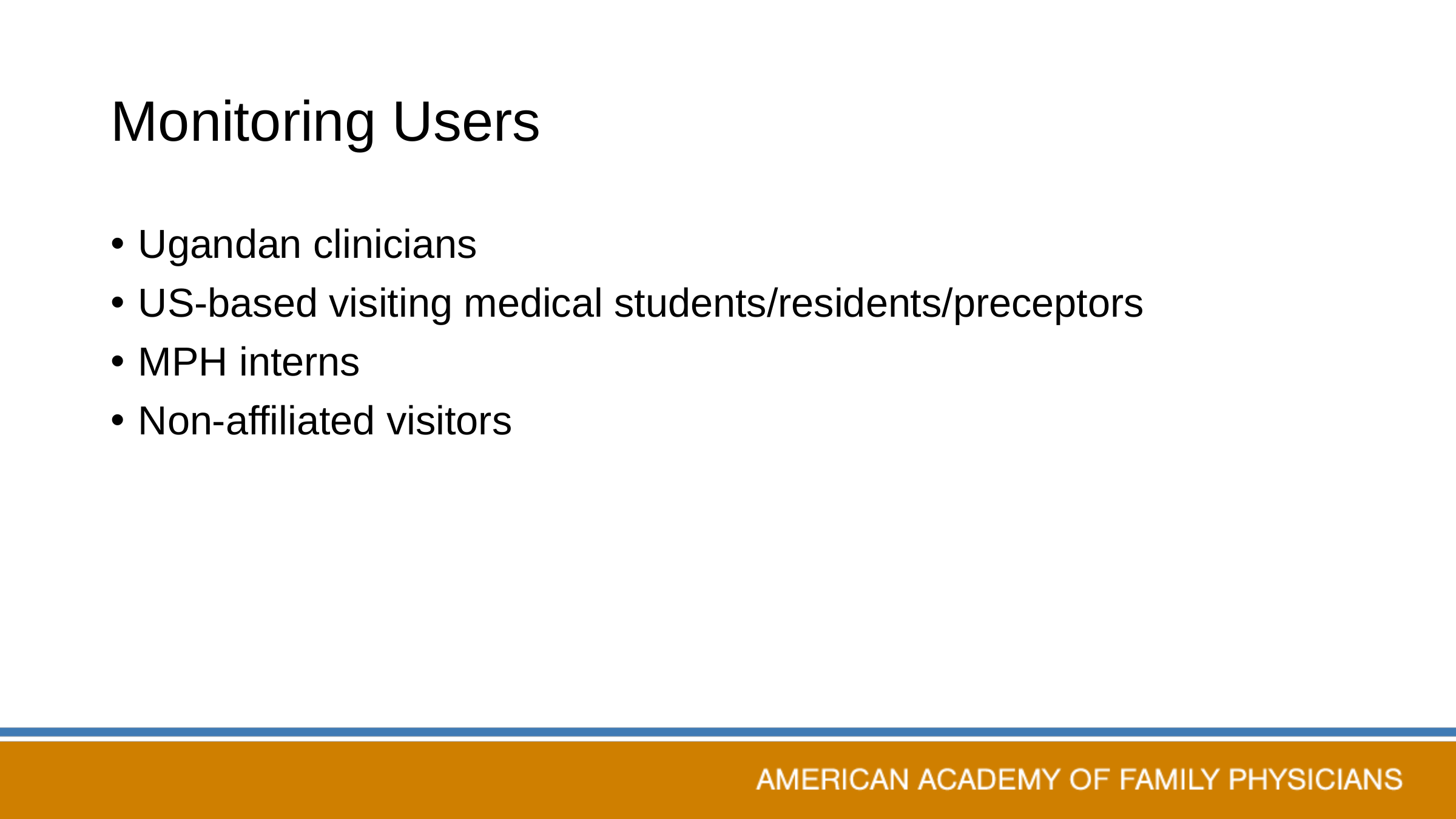

# Monitoring Users
Ugandan clinicians
US-based visiting medical students/residents/preceptors
MPH interns
Non-affiliated visitors